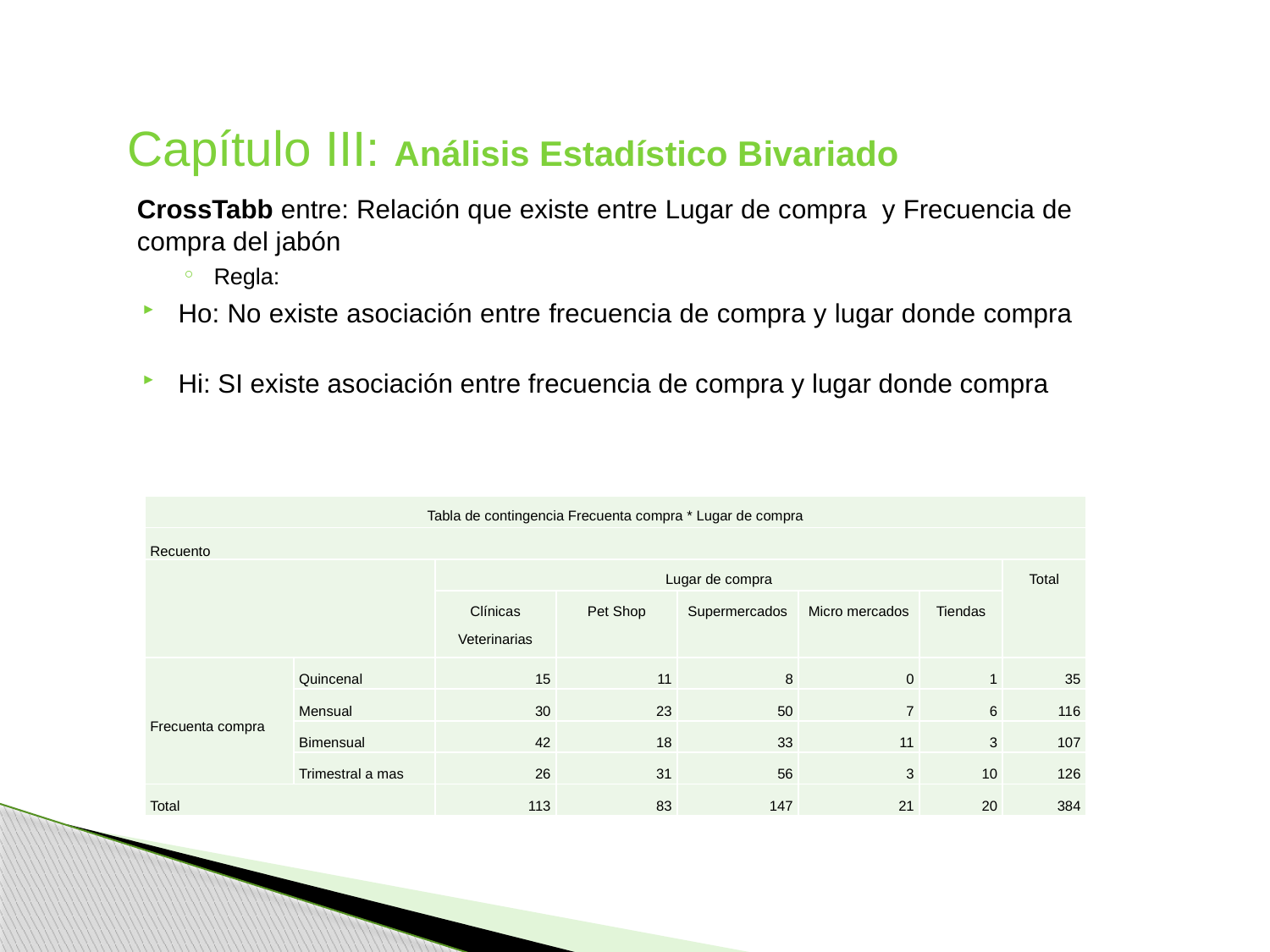

# Capítulo III: Análisis Estadístico Bivariado
CrossTabb entre: Relación que existe entre Lugar de compra  y Frecuencia de compra del jabón
Regla:
Ho: No existe asociación entre frecuencia de compra y lugar donde compra
Hi: SI existe asociación entre frecuencia de compra y lugar donde compra

| Tabla de contingencia Frecuenta compra \* Lugar de compra |  |  |  |  |  |  |  |
| --- | --- | --- | --- | --- | --- | --- | --- |
| Recuento |  |  |  |  |  |  |  |
|  |  | Lugar de compra |  |  |  |  | Total |
|  |  | Clínicas Veterinarias | Pet Shop | Supermercados | Micro mercados | Tiendas |  |
| Frecuenta compra | Quincenal | 15 | 11 | 8 | 0 | 1 | 35 |
|  | Mensual | 30 | 23 | 50 | 7 | 6 | 116 |
|  | Bimensual | 42 | 18 | 33 | 11 | 3 | 107 |
|  | Trimestral a mas | 26 | 31 | 56 | 3 | 10 | 126 |
| Total |  | 113 | 83 | 147 | 21 | 20 | 384 |